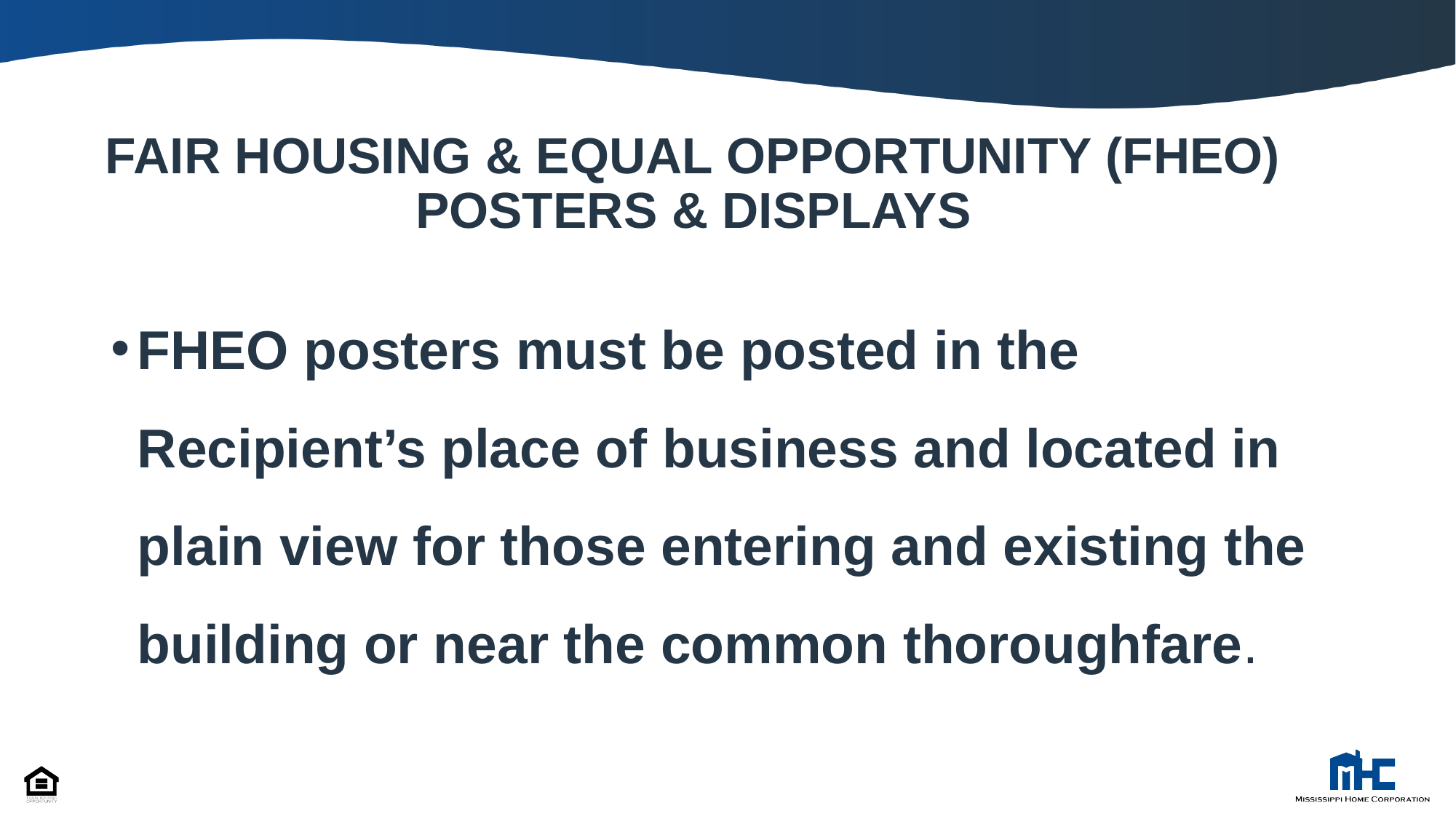

# FAIR HOUSING & EQUAL OPPORTUNITY (FHEO) POSTERS & DISPLAYS
FHEO posters must be posted in the Recipient’s place of business and located in plain view for those entering and existing the building or near the common thoroughfare.